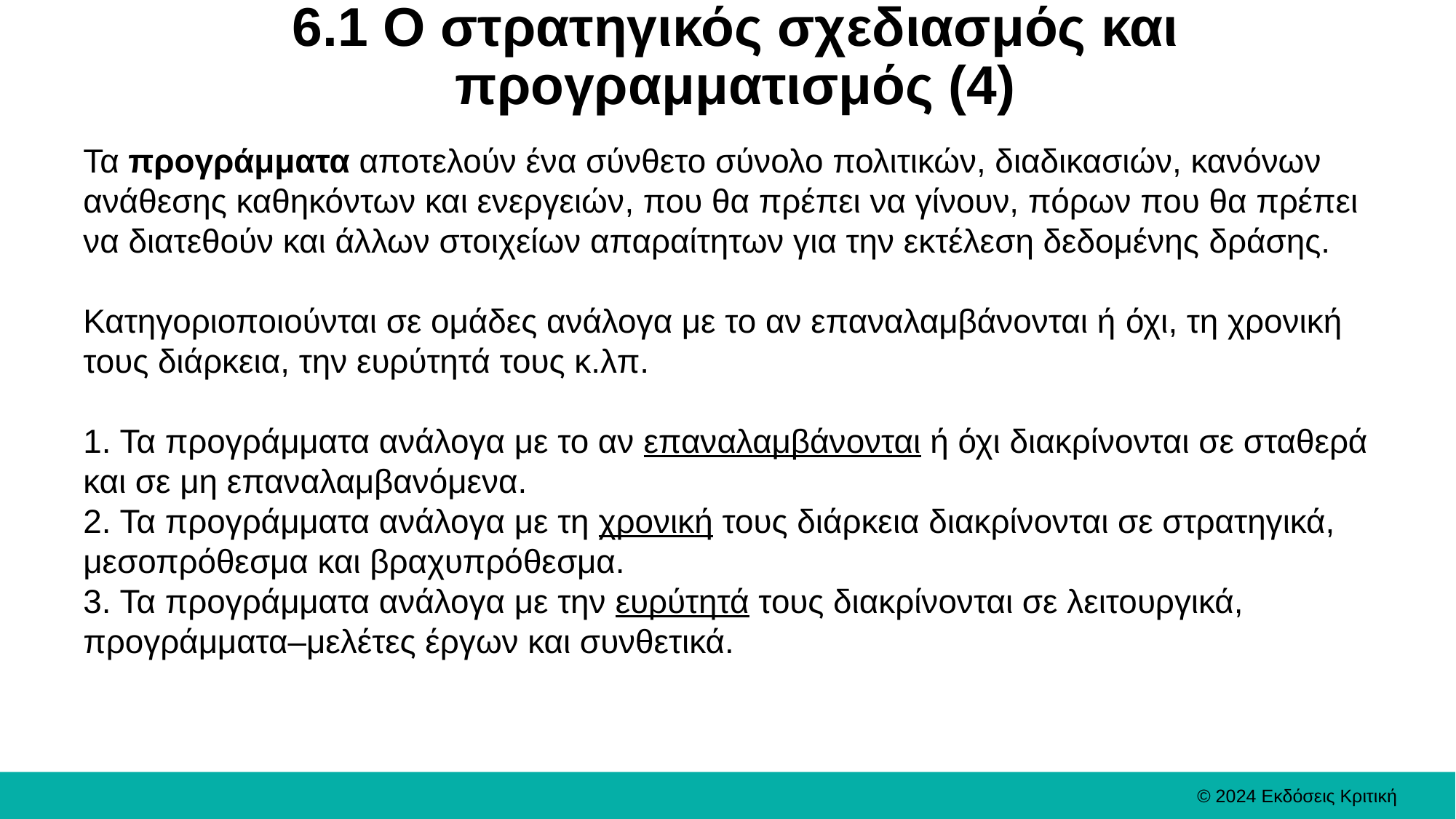

# 6.1 Ο στρατηγικός σχεδιασμός και προγραμματισμός (4)
Τα προγράμματα αποτελούν ένα σύνθετο σύνολο πολιτικών, διαδικασιών, κανόνων ανάθεσης καθηκόντων και ενεργειών, που θα πρέπει να γίνουν, πόρων που θα πρέπει να διατεθούν και άλλων στοιχείων απαραίτητων για την εκτέλεση δεδομένης δράσης.

Κατηγοριοποιούνται σε ομάδες ανάλογα με το αν επαναλαμβάνονται ή όχι, τη χρονική τους διάρκεια, την ευρύτητά τους κ.λπ.

1. Τα προγράμματα ανάλογα με το αν επαναλαμβάνονται ή όχι διακρίνονται σε σταθερά και σε μη επαναλαμβανόμενα.
2. Τα προγράμματα ανάλογα με τη χρονική τους διάρκεια διακρίνονται σε στρατηγικά, μεσοπρόθεσμα και βραχυπρόθεσμα.
3. Τα προγράμματα ανάλογα με την ευρύτητά τους διακρίνονται σε λειτουργικά, προγράμματα–μελέτες έργων και συνθετικά.

© 2024 Εκδόσεις Κριτική